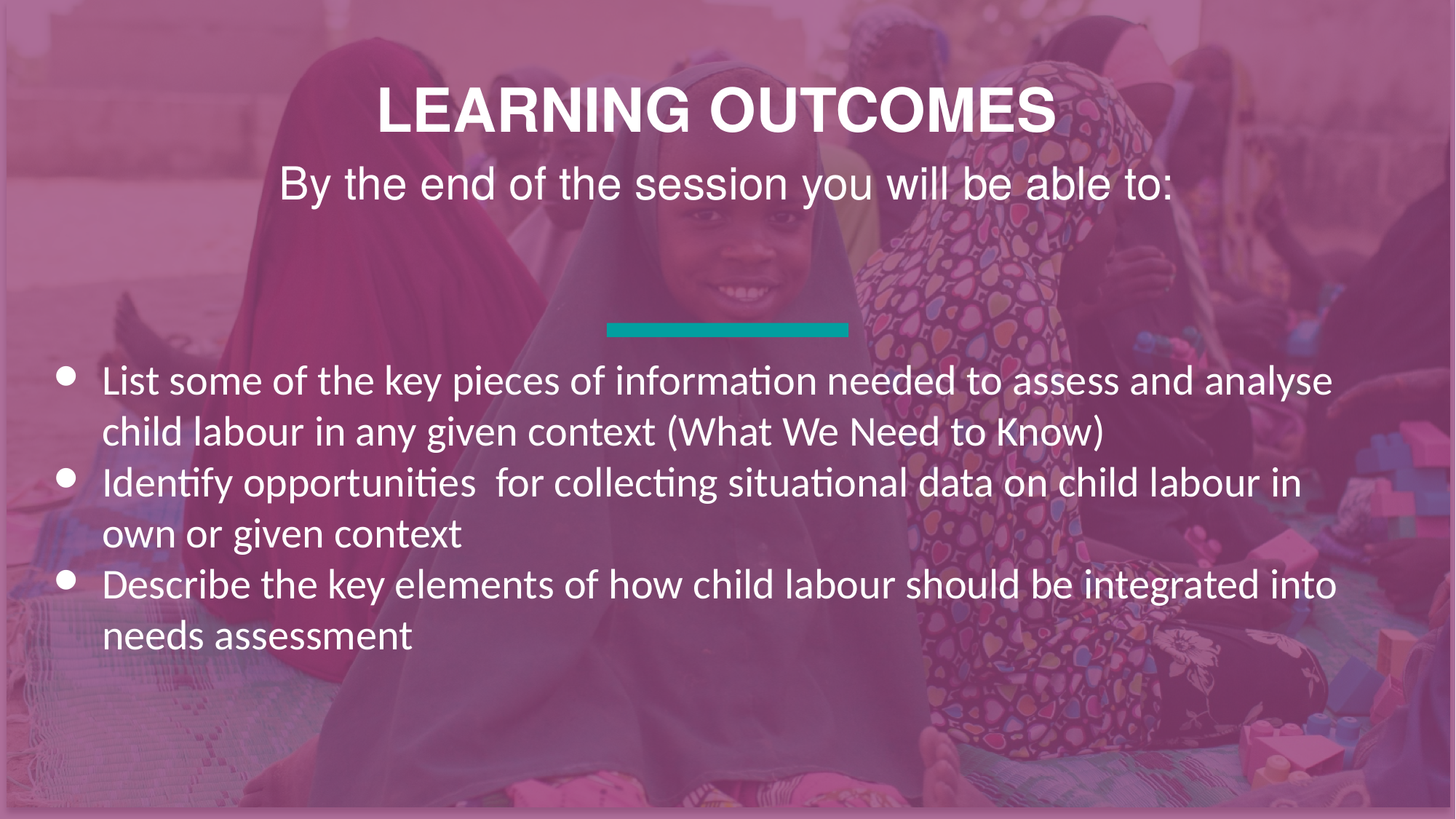

LEARNING OUTCOMES
By the end of the session you will be able to:
List some of the key pieces of information needed to assess and analyse child labour in any given context (What We Need to Know)
Identify opportunities  for collecting situational data on child labour in own or given context
Describe the key elements of how child labour should be integrated into needs assessment